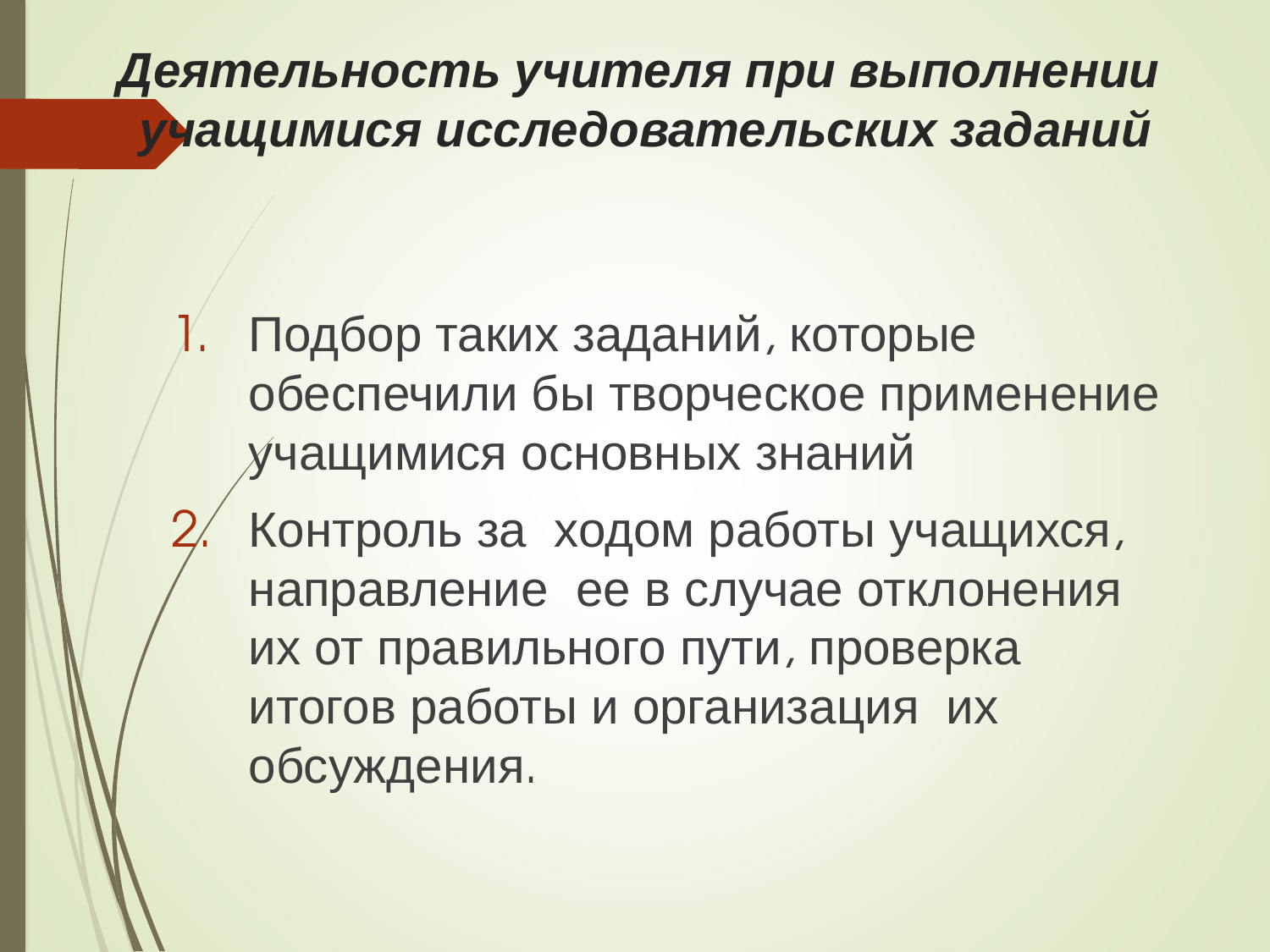

# Деятельность учителя при выполнении  учащимися исследовательских заданий
Подбор таких заданий, которые обеспечили бы творческое применение учащимися основных знаний
Контроль за  ходом работы учащихся, направление  ее в случае отклонения их от правильного пути, проверка итогов работы и организация  их обсуждения.